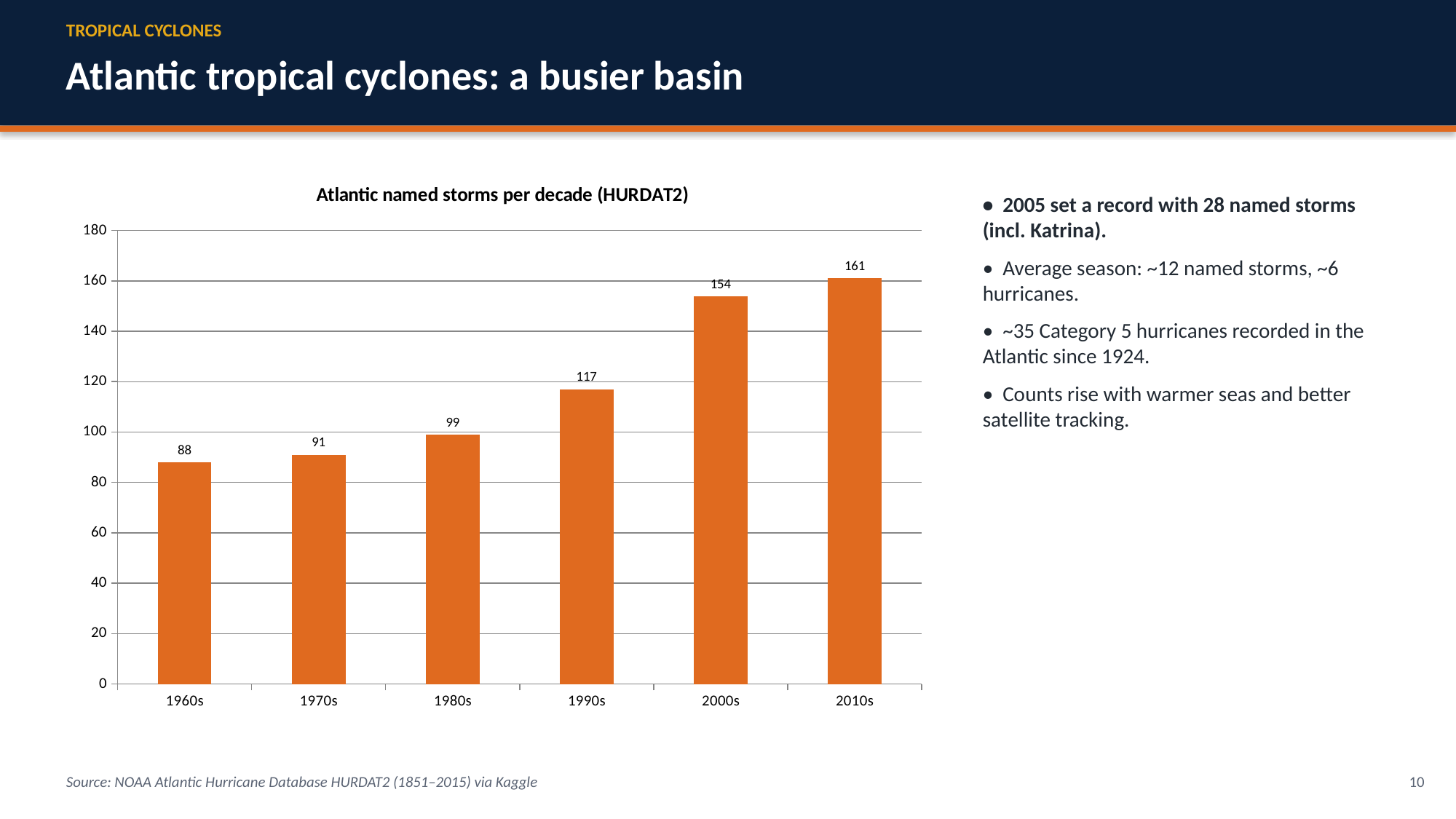

TROPICAL CYCLONES
Atlantic tropical cyclones: a busier basin

### Chart: Atlantic named storms per decade (HURDAT2)

| Category | Named storms |
|---|---|
| 1960s | 88.0 |
| 1970s | 91.0 |
| 1980s | 99.0 |
| 1990s | 117.0 |
| 2000s | 154.0 |
| 2010s | 161.0 |
•  2005 set a record with 28 named storms (incl. Katrina).
•  Average season: ~12 named storms, ~6 hurricanes.
•  ~35 Category 5 hurricanes recorded in the Atlantic since 1924.
•  Counts rise with warmer seas and better satellite tracking.
Source: NOAA Atlantic Hurricane Database HURDAT2 (1851–2015) via Kaggle
10